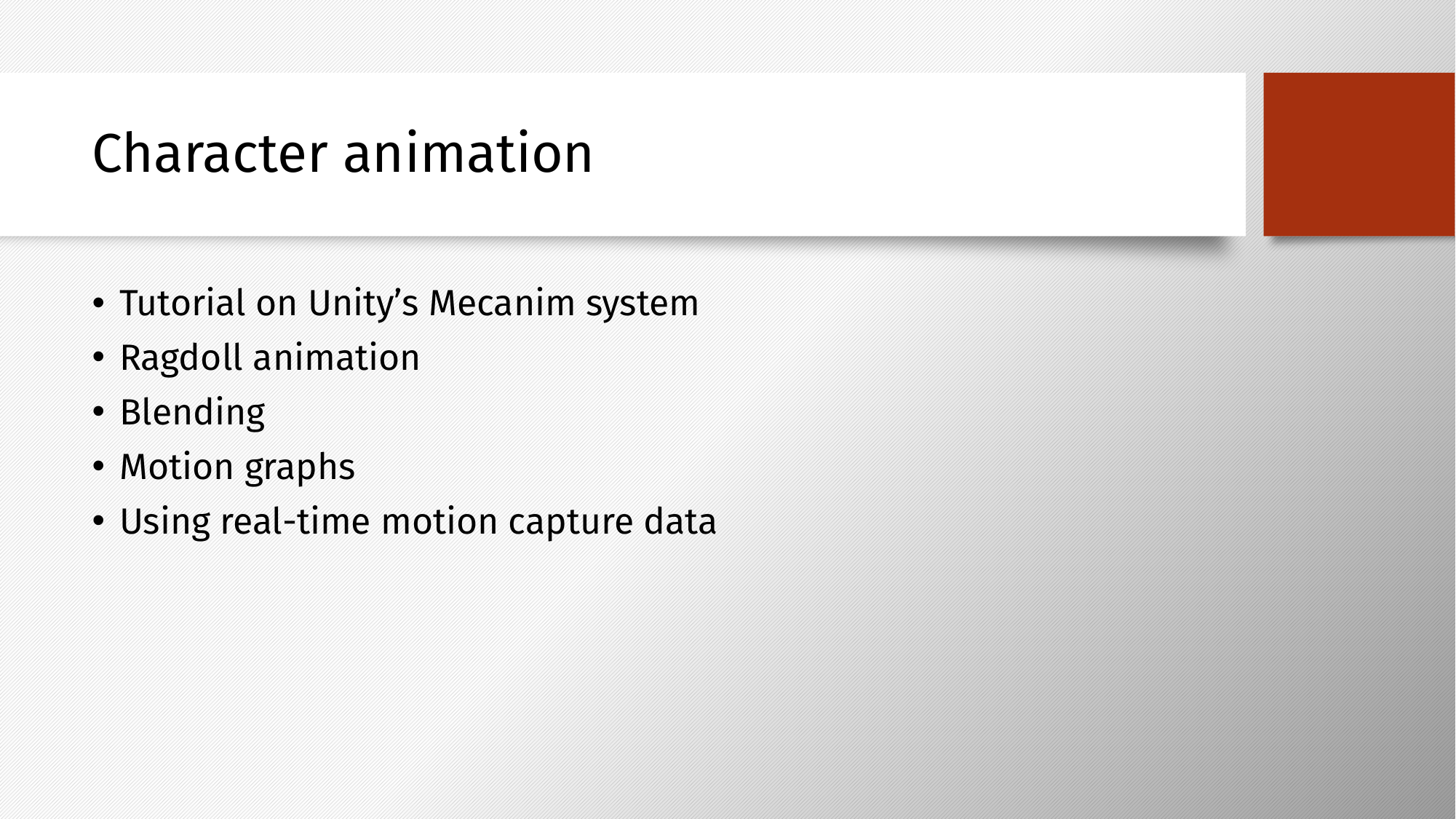

# Character animation
Tutorial on Unity’s Mecanim system
Ragdoll animation
Blending
Motion graphs
Using real-time motion capture data